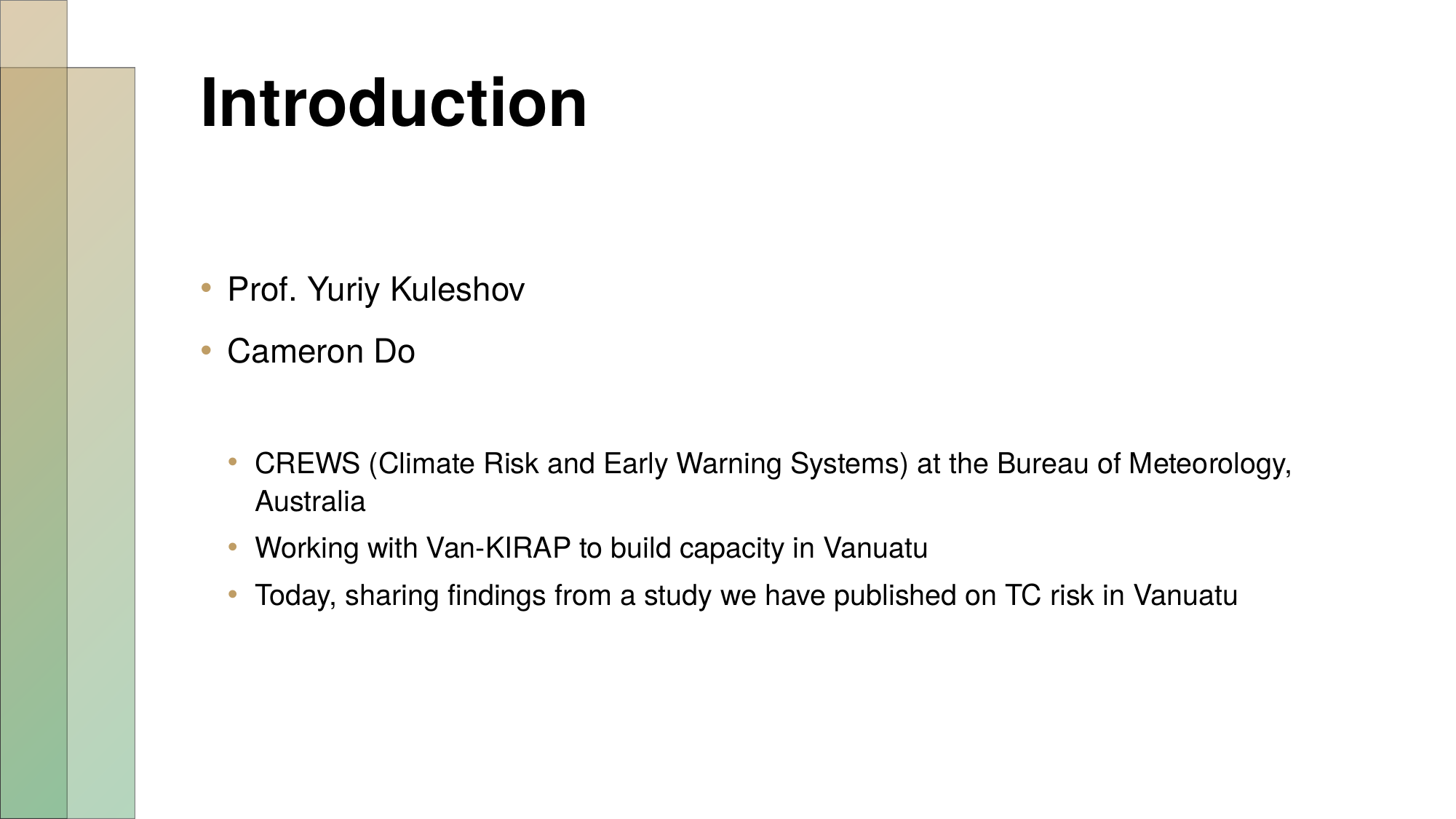

# Introduction
Prof. Yuriy Kuleshov
Cameron Do

CREWS (Climate Risk and Early Warning Systems) at the Bureau of Meteorology, Australia
Working with Van-KIRAP to build capacity in Vanuatu
Today, sharing findings from a study we have published on TC risk in Vanuatu